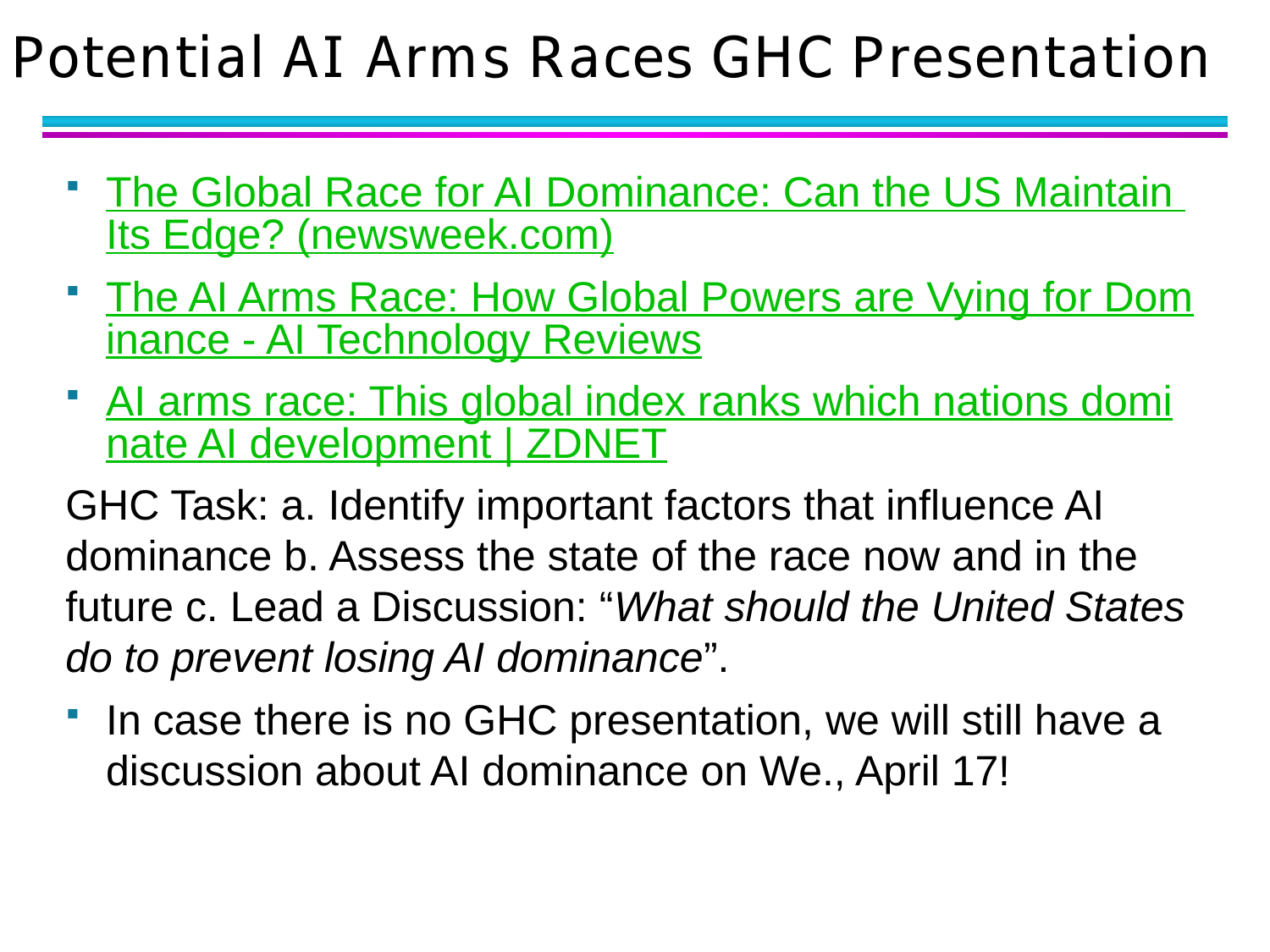

# Potential AI Arms Races GHC Presentation
The Global Race for AI Dominance: Can the US Maintain Its Edge? (newsweek.com)
The AI Arms Race: How Global Powers are Vying for Dominance - AI Technology Reviews
AI arms race: This global index ranks which nations dominate AI development | ZDNET
GHC Task: a. Identify important factors that influence AI dominance b. Assess the state of the race now and in the future c. Lead a Discussion: “What should the United States do to prevent losing AI dominance”.
In case there is no GHC presentation, we will still have a discussion about AI dominance on We., April 17!